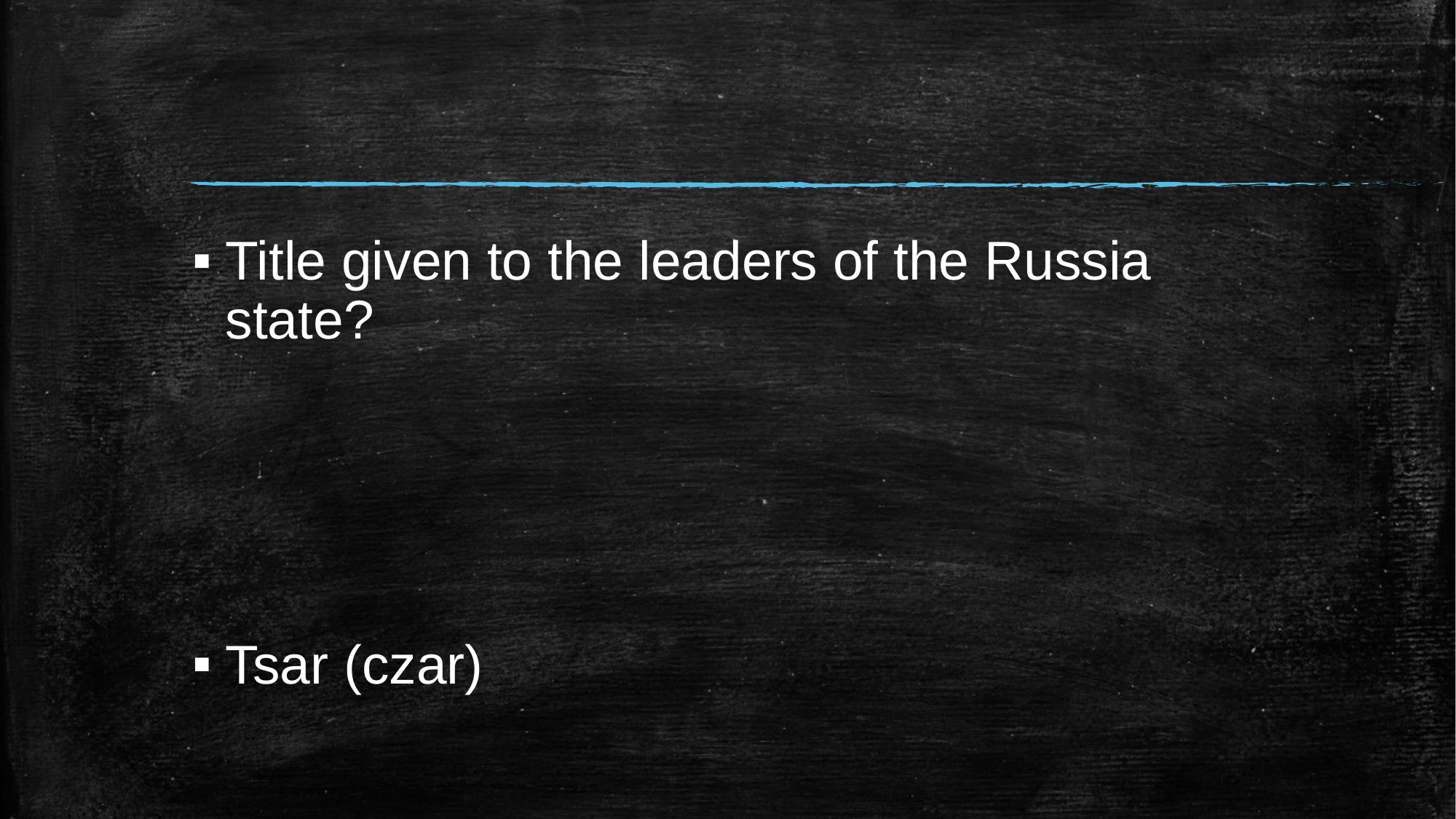

#
Title given to the leaders of the Russia state?

Tsar (czar)